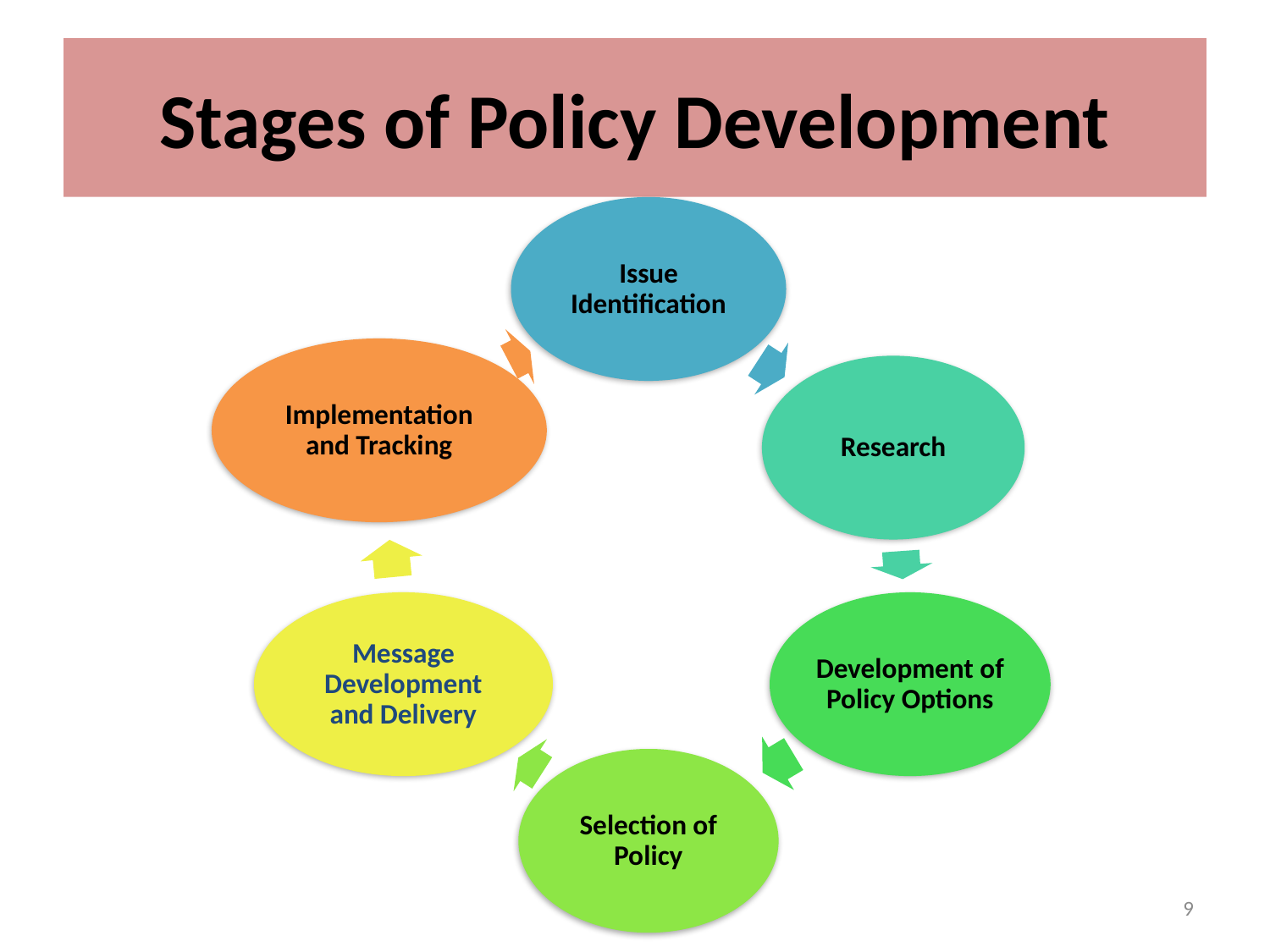

# Stages of Policy Development
Issue Identification

Research

Development of Policy Options

Selection of Policy

Message Development and Delivery

Implementation and Tracking

9